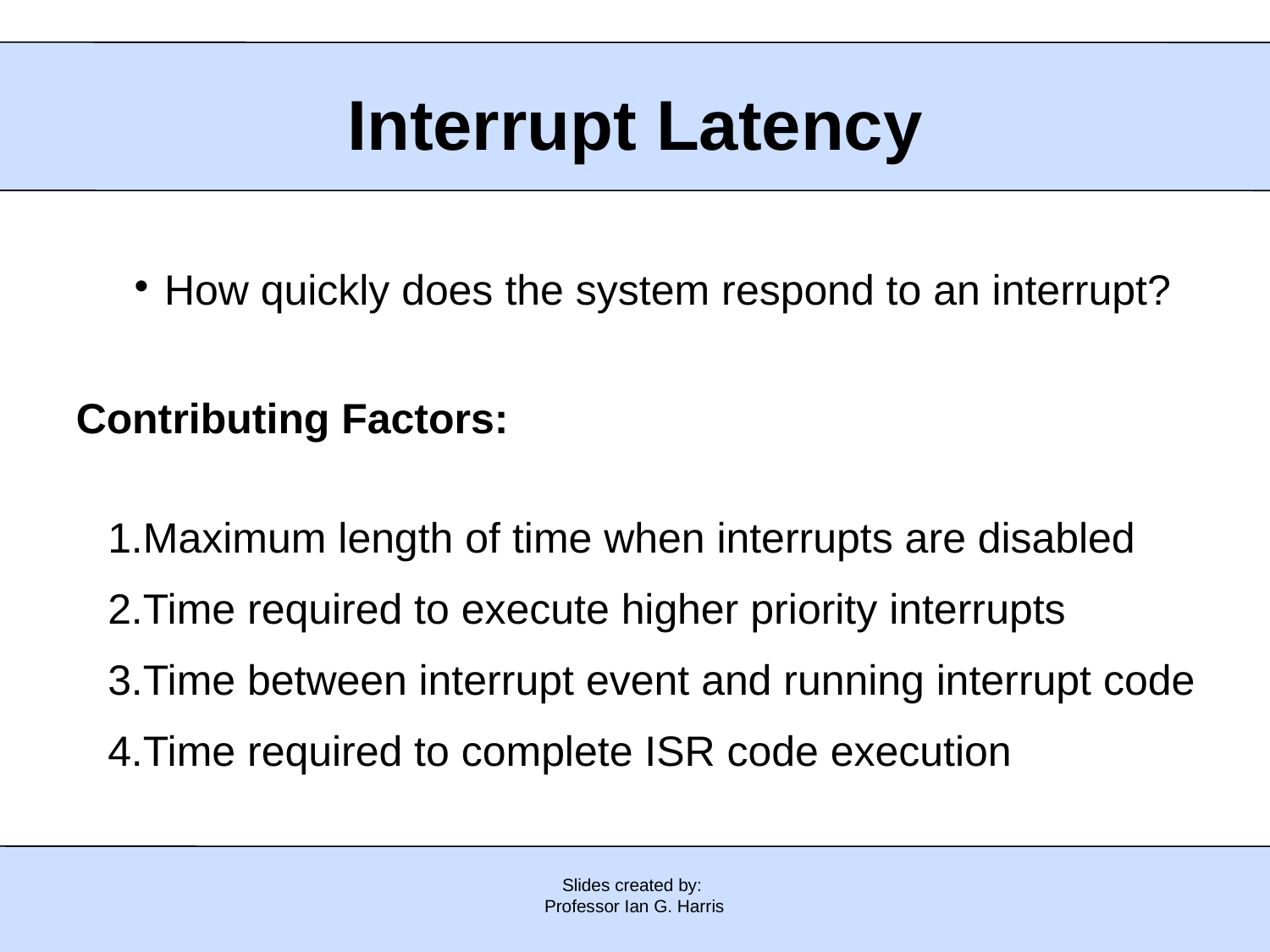

# Interrupt Latency
How quickly does the system respond to an interrupt?
Contributing Factors:
Maximum length of time when interrupts are disabled
Time required to execute higher priority interrupts
Time between interrupt event and running interrupt code
Time required to complete ISR code execution
Slides created by:
Professor Ian G. Harris